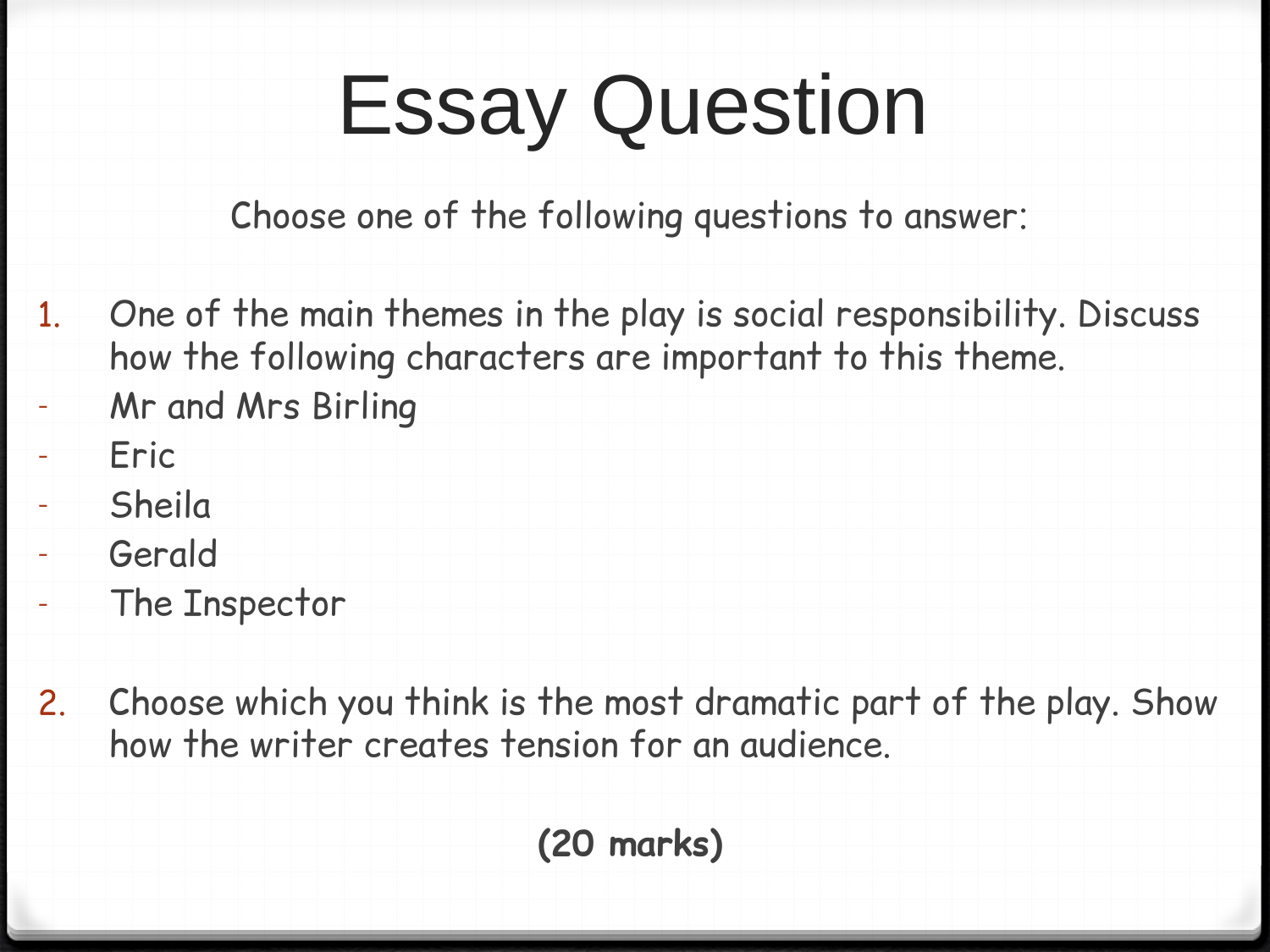

# Essay Question
Choose one of the following questions to answer:

One of the main themes in the play is social responsibility. Discuss how the following characters are important to this theme.
Mr and Mrs Birling
Eric
Sheila
Gerald
The Inspector

Choose which you think is the most dramatic part of the play. Show how the writer creates tension for an audience.

(20 marks)